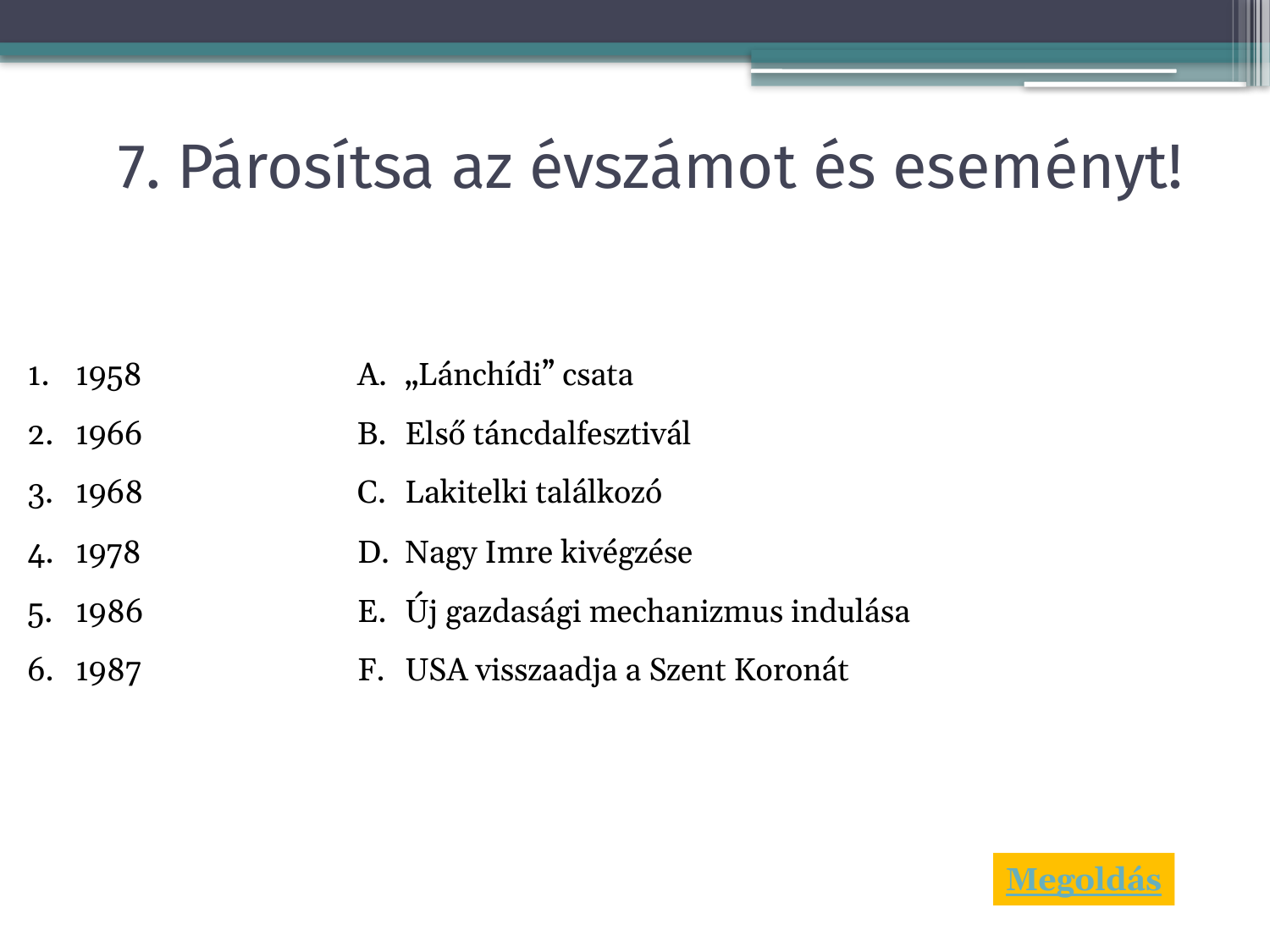

# 7. Párosítsa az évszámot és eseményt!
1958
1966
1968
1978
1986
1987
„Lánchídi” csata
Első táncdalfesztivál
Lakitelki találkozó
Nagy Imre kivégzése
Új gazdasági mechanizmus indulása
USA visszaadja a Szent Koronát
Megoldás